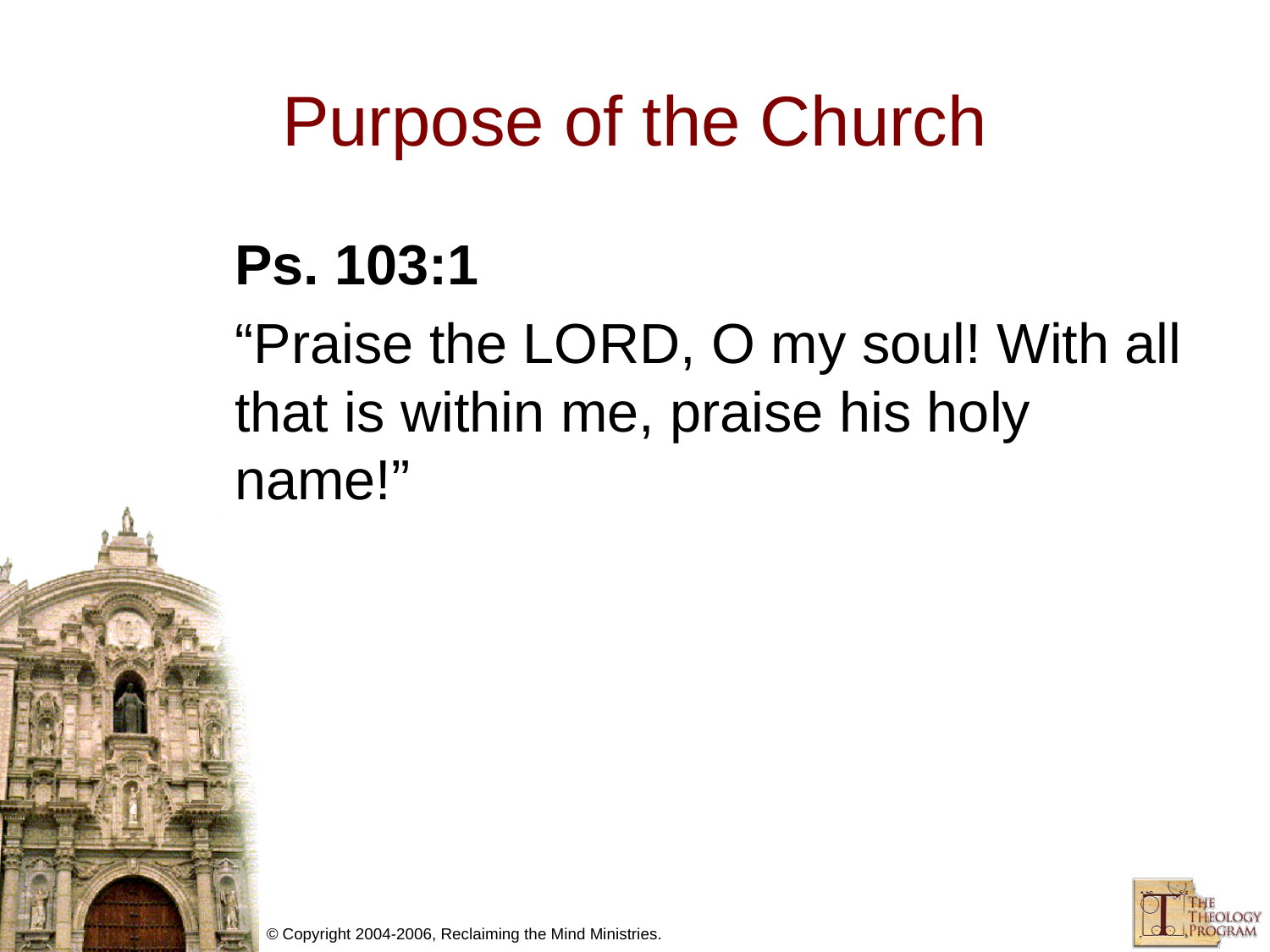

# Purpose of the Church
Ps. 103:1
“Praise the LORD, O my soul! With all that is within me, praise his holy name!”